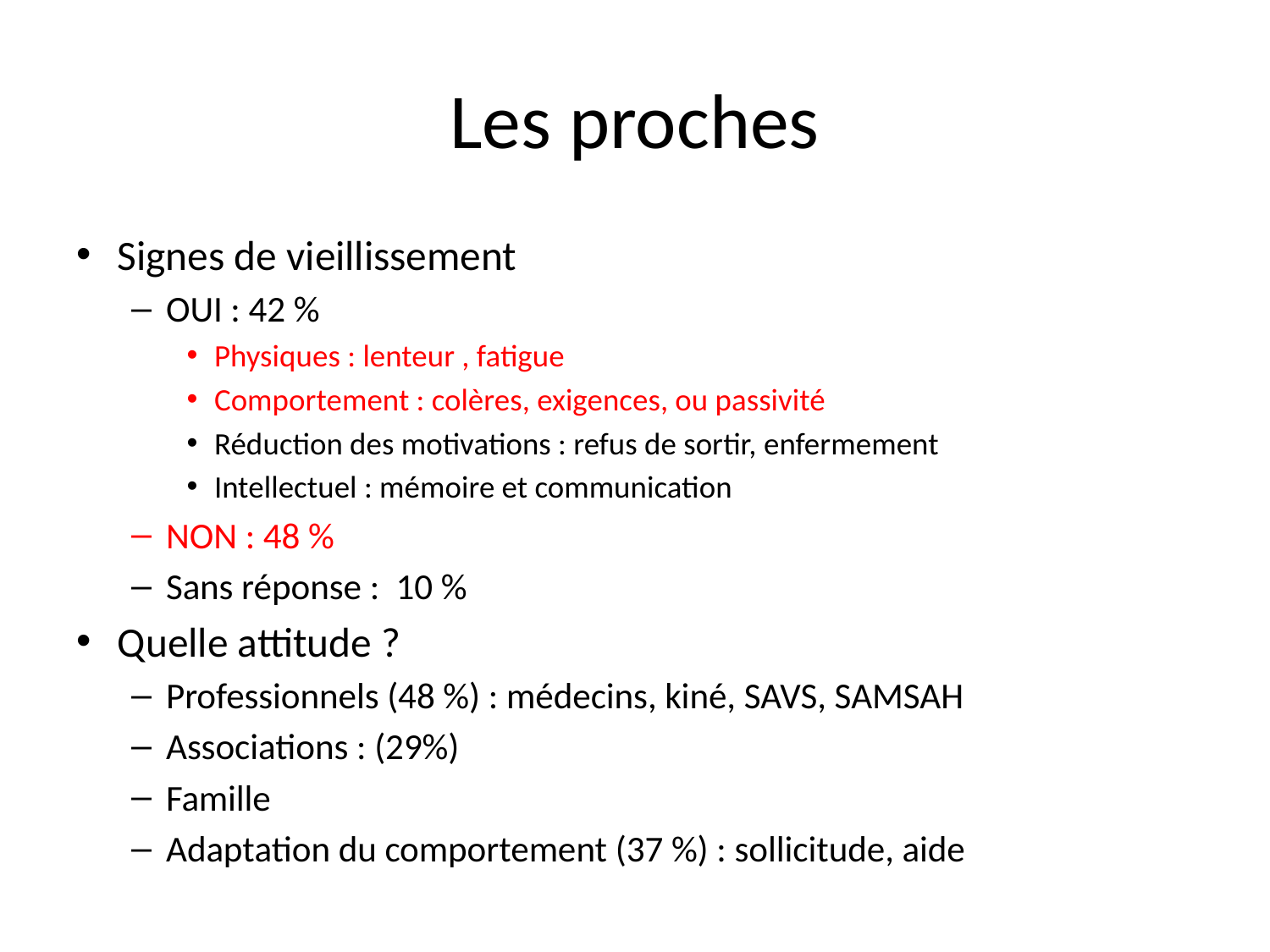

# Les proches
Signes de vieillissement
OUI : 42 %
Physiques : lenteur , fatigue
Comportement : colères, exigences, ou passivité
Réduction des motivations : refus de sortir, enfermement
Intellectuel : mémoire et communication
NON : 48 %
Sans réponse :  10 %
Quelle attitude ?
Professionnels (48 %) : médecins, kiné, SAVS, SAMSAH
Associations : (29%)
Famille
Adaptation du comportement (37 %) : sollicitude, aide